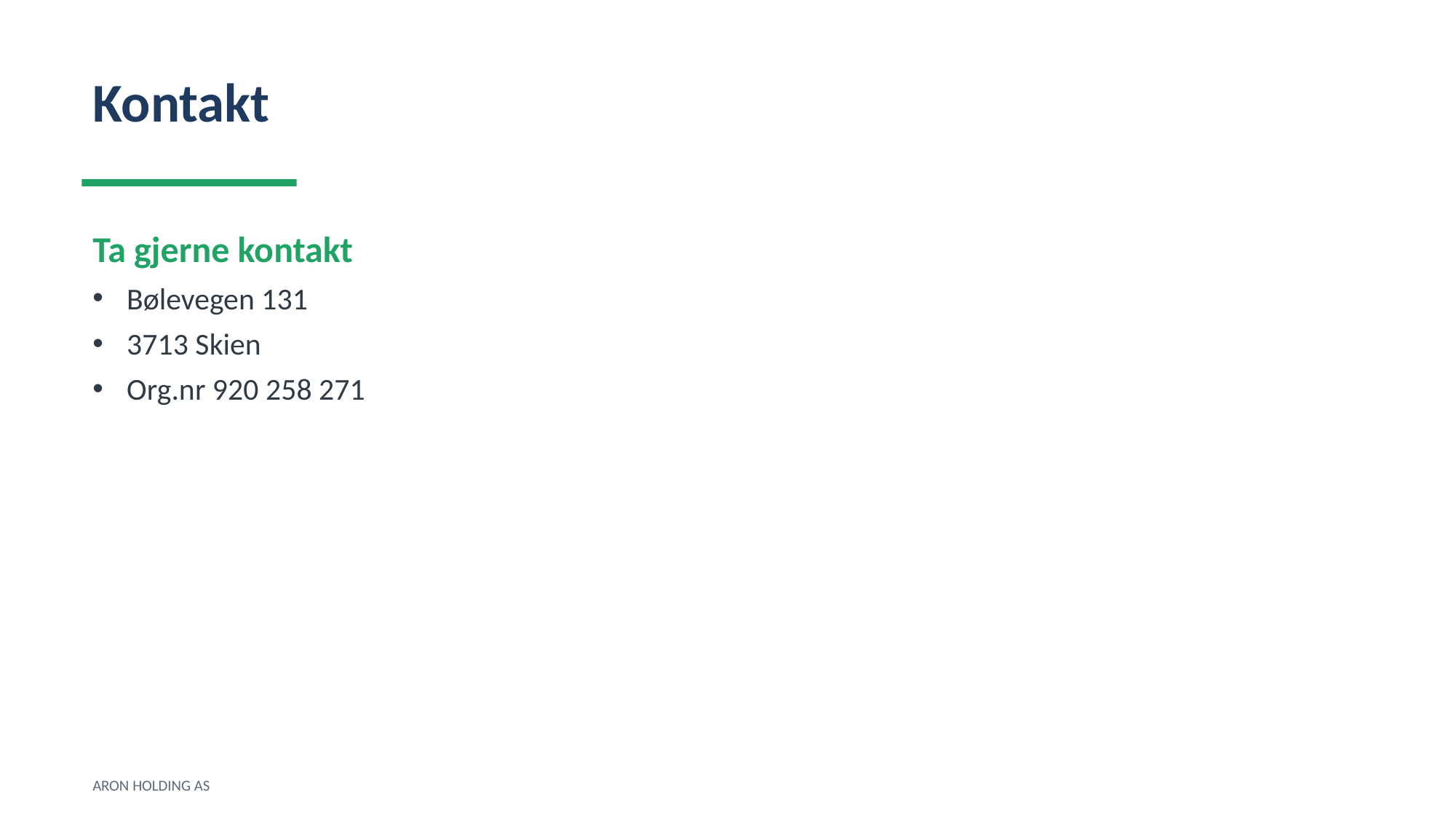

Kontakt

Ta gjerne kontakt
Bølevegen 131
3713 Skien
Org.nr 920 258 271
ARON HOLDING AS